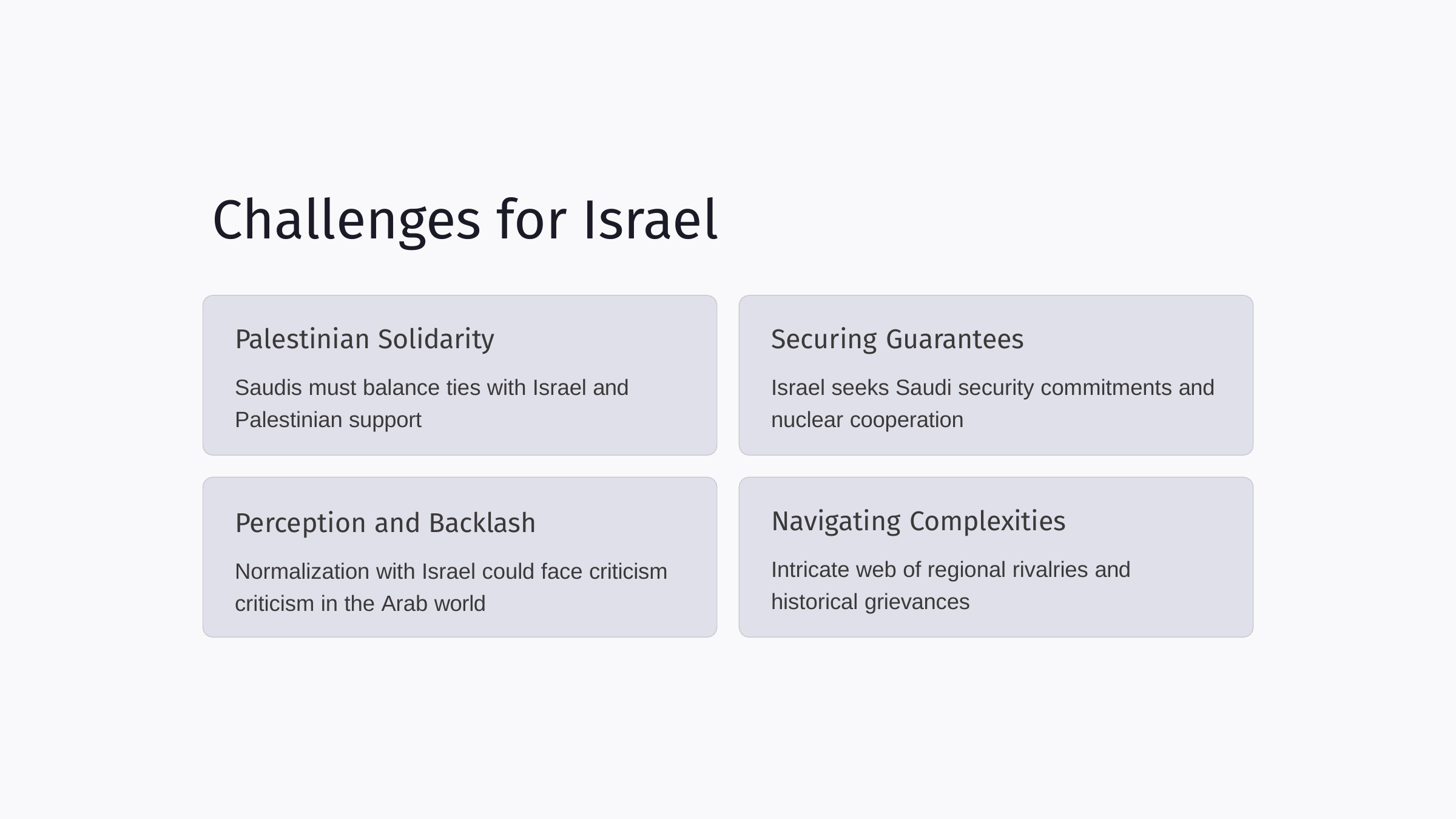

# Challenges for Israel

Palestinian Solidarity
Saudis must balance ties with Israel and Palestinian support

Perception and Backlash
Normalization with Israel could face criticism criticism in the Arab world
Securing Guarantees
Israel seeks Saudi security commitments and nuclear cooperation

Navigating Complexities
Intricate web of regional rivalries and historical grievances